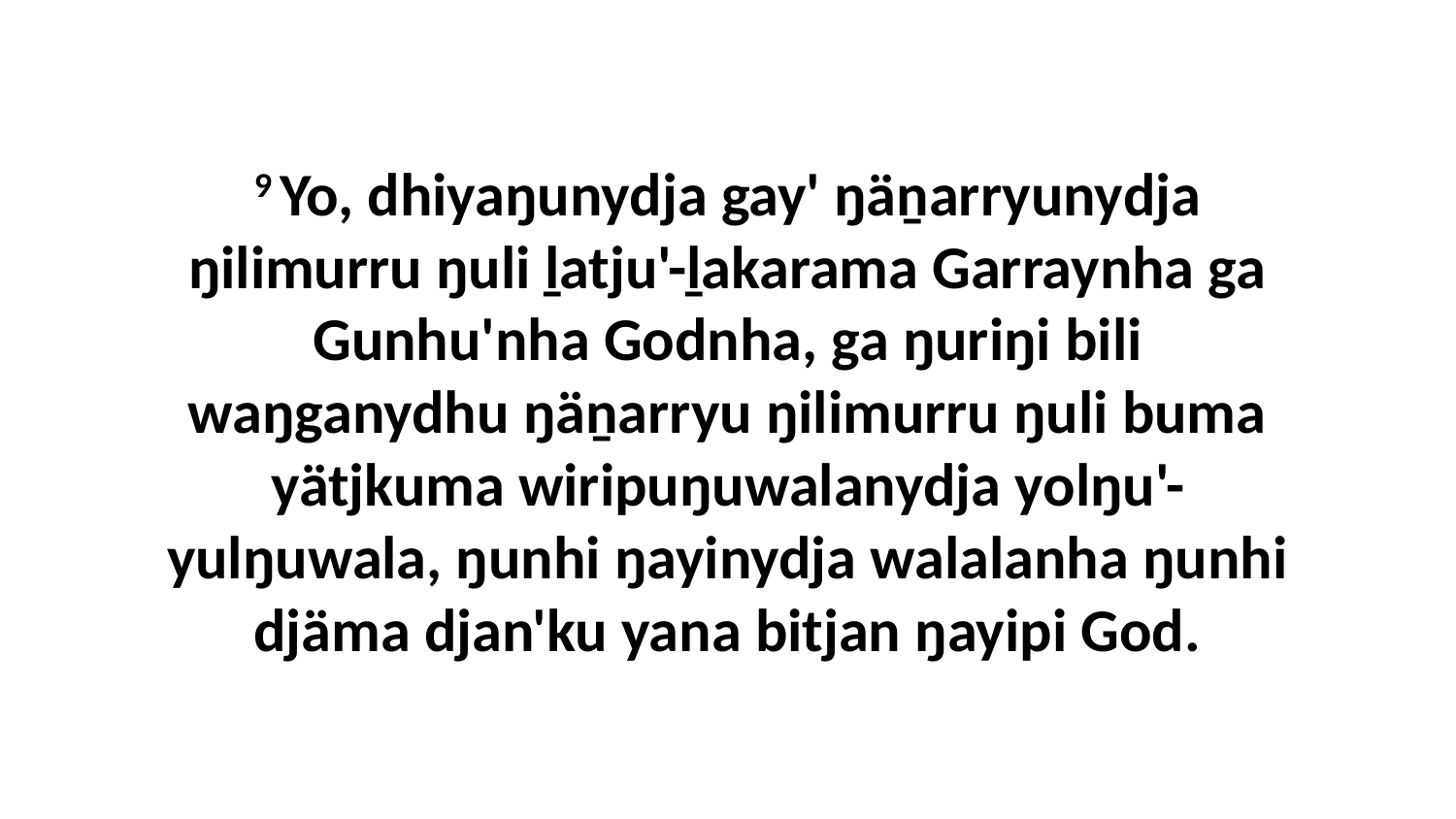

9 Yo, dhiyaŋunydja gay' ŋäṉarryunydja ŋilimurru ŋuli ḻatju'-ḻakarama Garraynha ga Gunhu'nha Godnha, ga ŋuriŋi bili waŋganydhu ŋäṉarryu ŋilimurru ŋuli buma yätjkuma wiripuŋuwalanydja yolŋu'-yulŋuwala, ŋunhi ŋayinydja walalanha ŋunhi djäma djan'ku yana bitjan ŋayipi God.